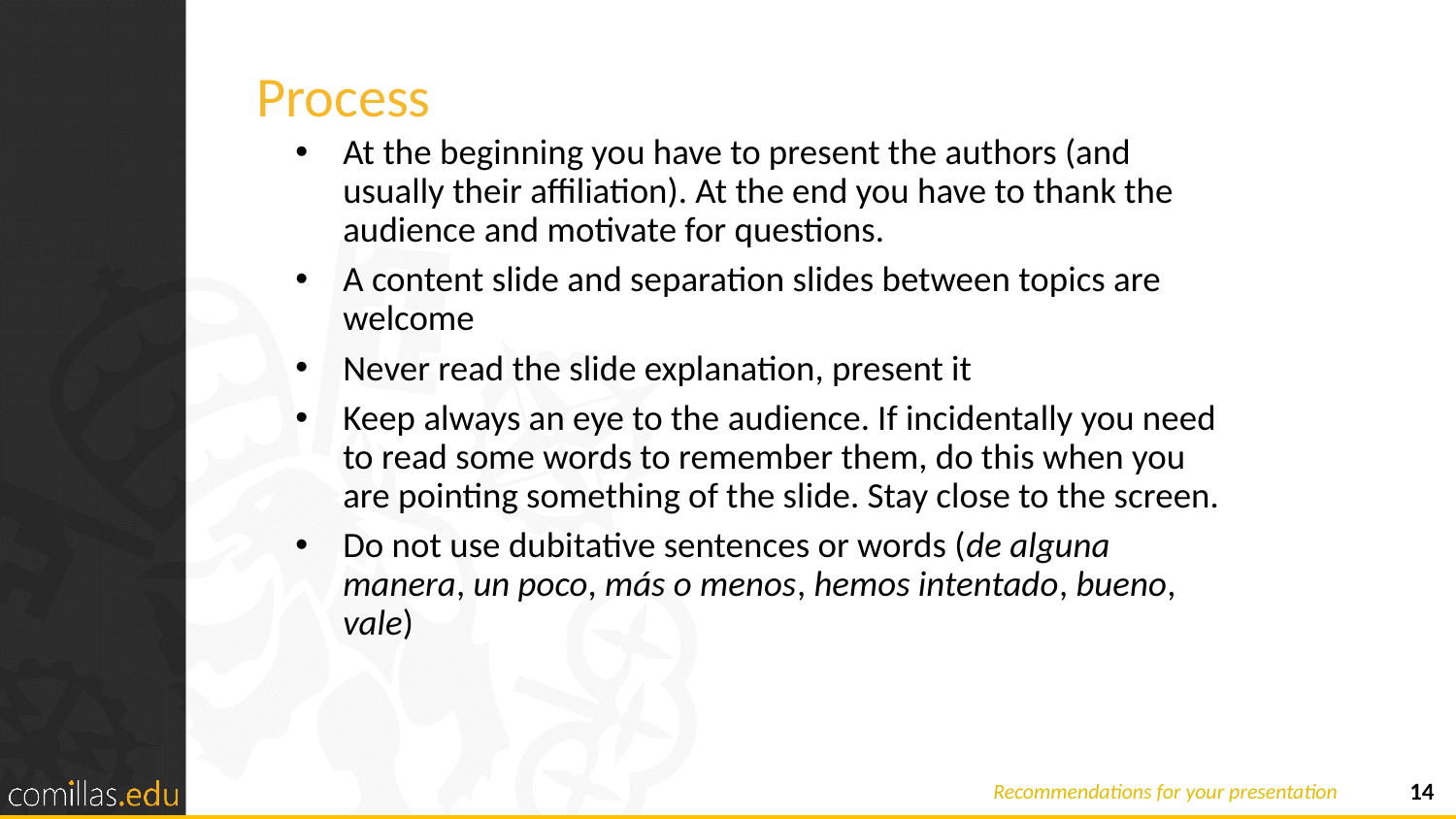

# Process
At the beginning you have to present the authors (and usually their affiliation). At the end you have to thank the audience and motivate for questions.
A content slide and separation slides between topics are welcome
Never read the slide explanation, present it
Keep always an eye to the audience. If incidentally you need to read some words to remember them, do this when you are pointing something of the slide. Stay close to the screen.
Do not use dubitative sentences or words (de alguna manera, un poco, más o menos, hemos intentado, bueno, vale)